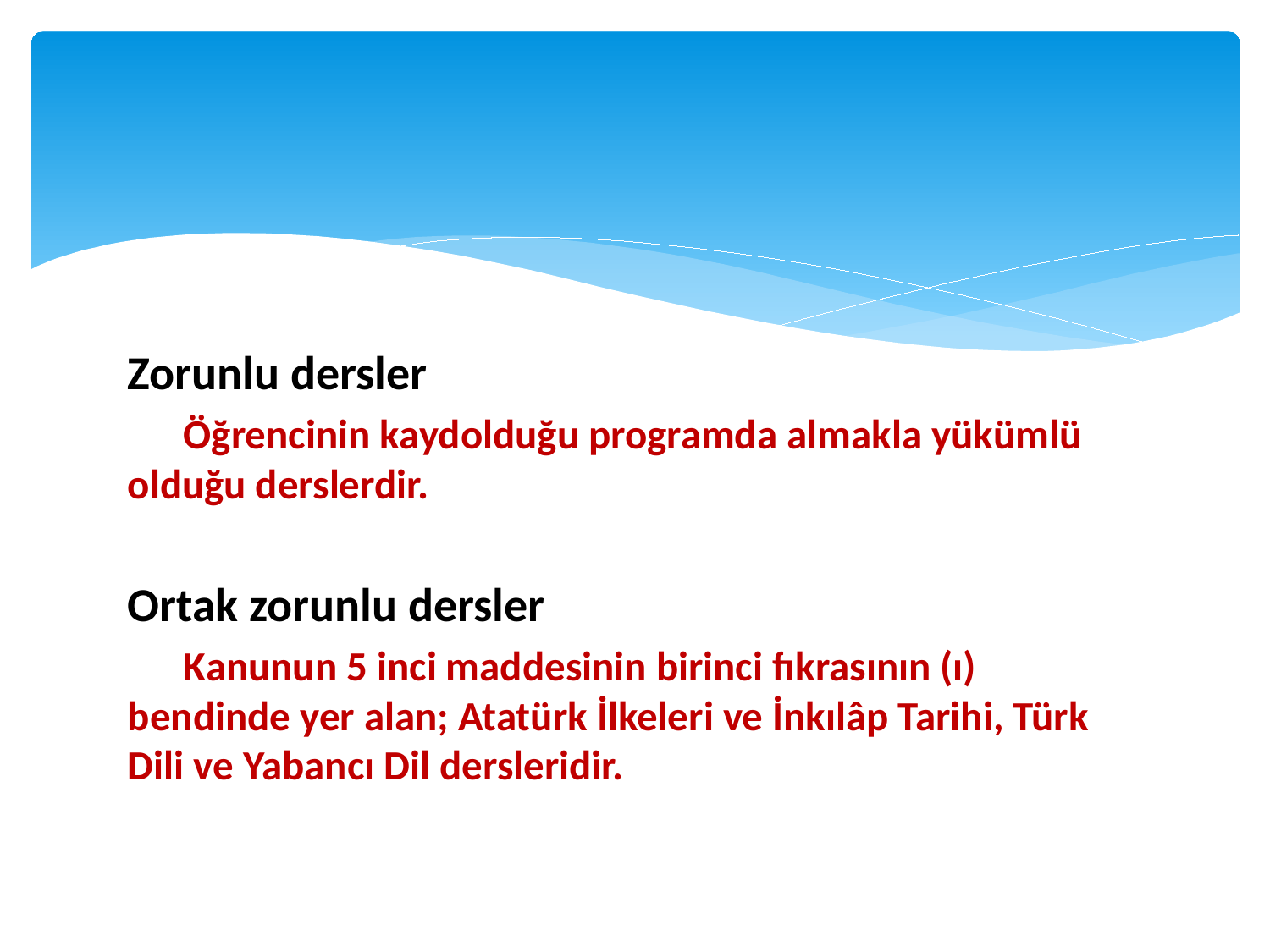

#
Zorunlu dersler
      Öğrencinin kaydolduğu programda almakla yükümlü olduğu derslerdir.

Ortak zorunlu dersler
      Kanunun 5 inci maddesinin birinci fıkrasının (ı) bendinde yer alan; Atatürk İlkeleri ve İnkılâp Tarihi, Türk Dili ve Yabancı Dil dersleridir.